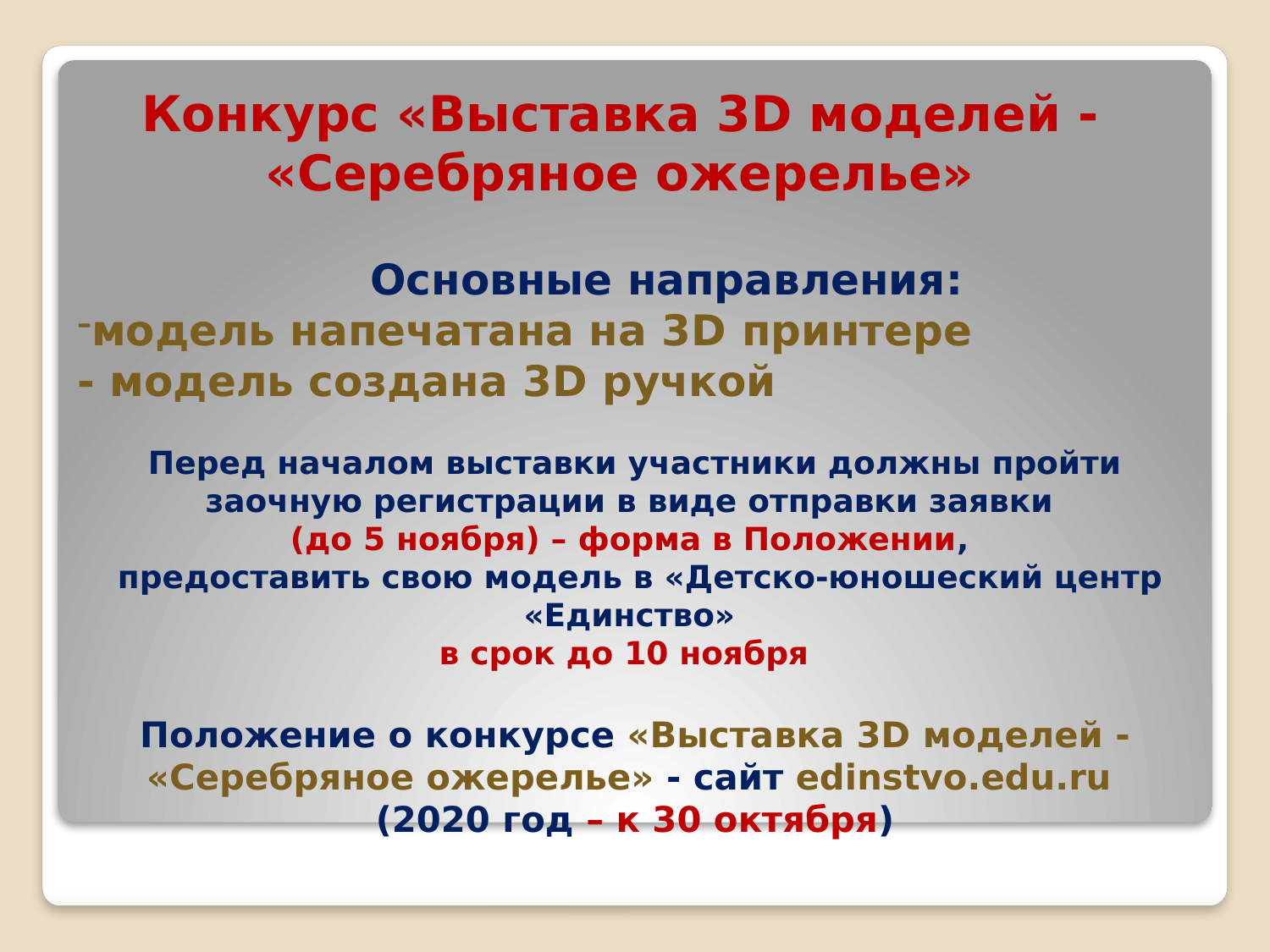

Конкурс «Выставка 3D моделей - «Серебряное ожерелье»
Основные направления:
модель напечатана на 3D принтере
- модель создана 3D ручкой
Перед началом выставки участники должны пройти заочную регистрации в виде отправки заявки
(до 5 ноября) – форма в Положении,
 предоставить свою модель в «Детско-юношеский центр «Единство»
в срок до 10 ноября

Положение о конкурсе «Выставка 3D моделей - «Серебряное ожерелье» - сайт edinstvo.edu.ru
(2020 год – к 30 октября)